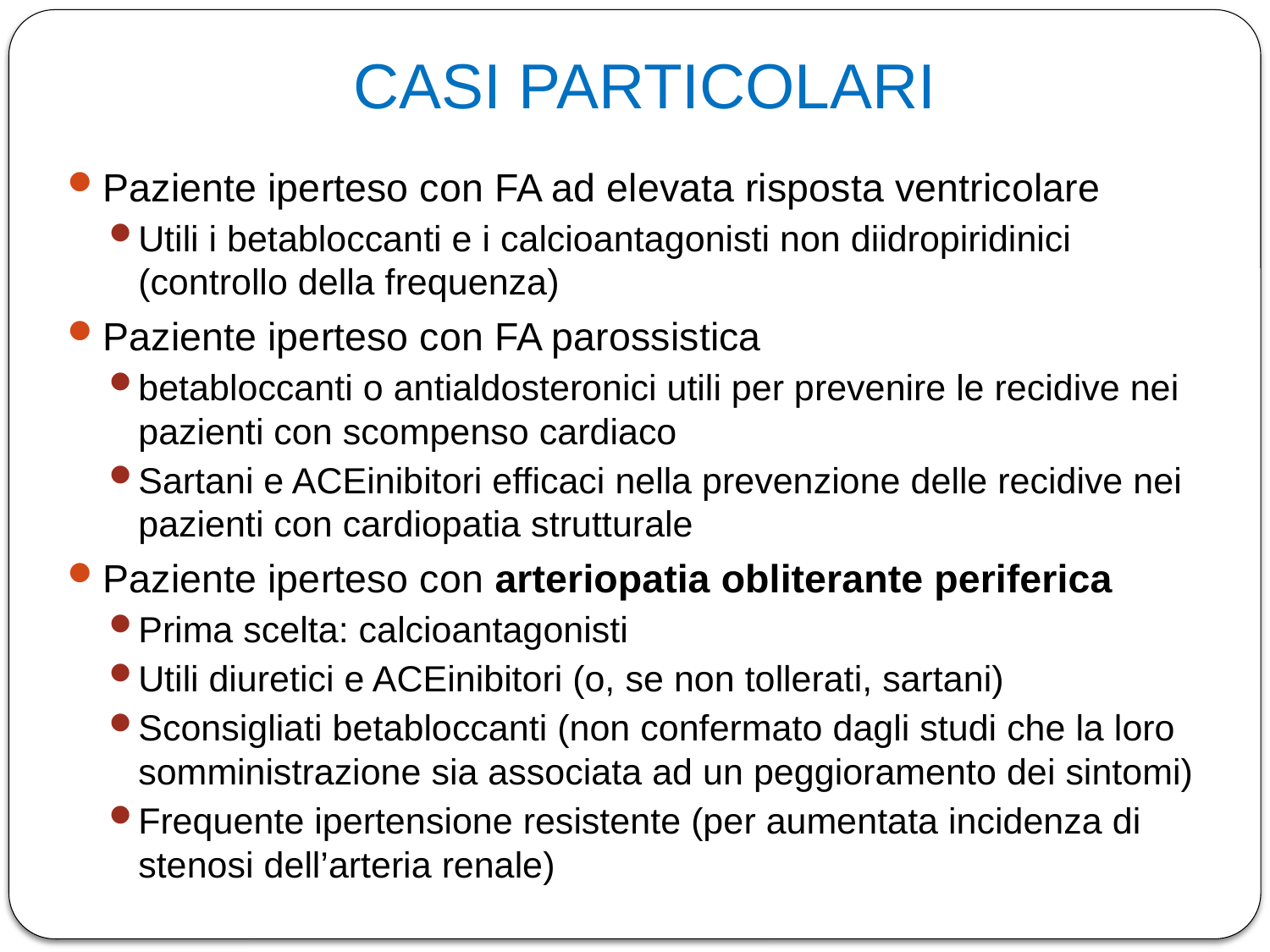

# CASI PARTICOLARI
Paziente iperteso con FA ad elevata risposta ventricolare
Utili i betabloccanti e i calcioantagonisti non diidropiridinici (controllo della frequenza)
Paziente iperteso con FA parossistica
betabloccanti o antialdosteronici utili per prevenire le recidive nei pazienti con scompenso cardiaco
Sartani e ACEinibitori efficaci nella prevenzione delle recidive nei pazienti con cardiopatia strutturale
Paziente iperteso con arteriopatia obliterante periferica
Prima scelta: calcioantagonisti
Utili diuretici e ACEinibitori (o, se non tollerati, sartani)
Sconsigliati betabloccanti (non confermato dagli studi che la loro somministrazione sia associata ad un peggioramento dei sintomi)
Frequente ipertensione resistente (per aumentata incidenza di stenosi dell’arteria renale)